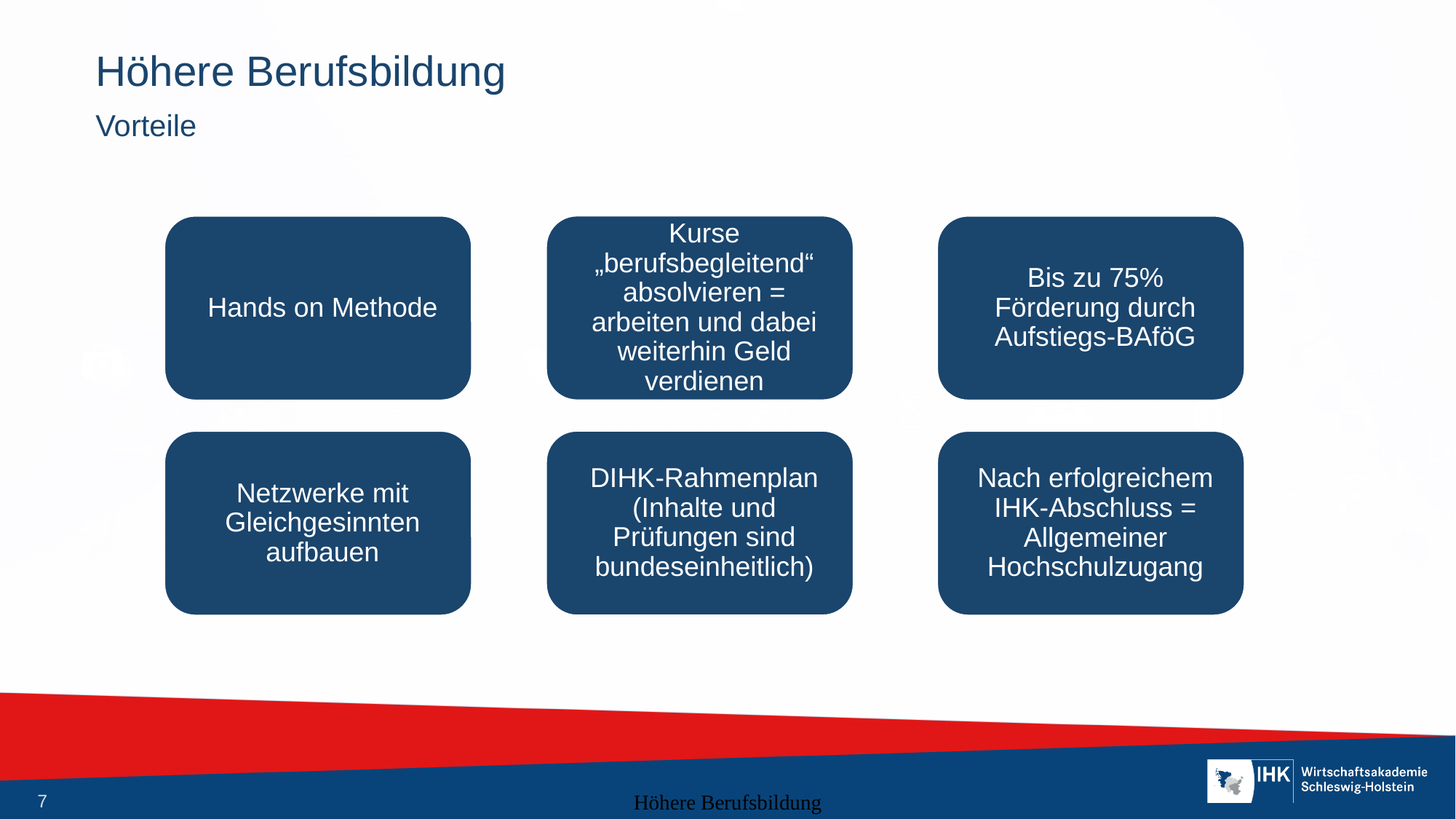

# Höhere Berufsbildung
Vorteile
Hands on Methode
Kurse „berufsbegleitend“ absolvieren = arbeiten und dabei weiterhin Geld verdienen
Bis zu 75% Förderung durch Aufstiegs-BAföG
Netzwerke mit Gleichgesinnten aufbauen
DIHK-Rahmenplan (Inhalte und Prüfungen sind bundeseinheitlich)
Nach erfolgreichem IHK-Abschluss = Allgemeiner Hochschulzugang
Höhere Berufsbildung